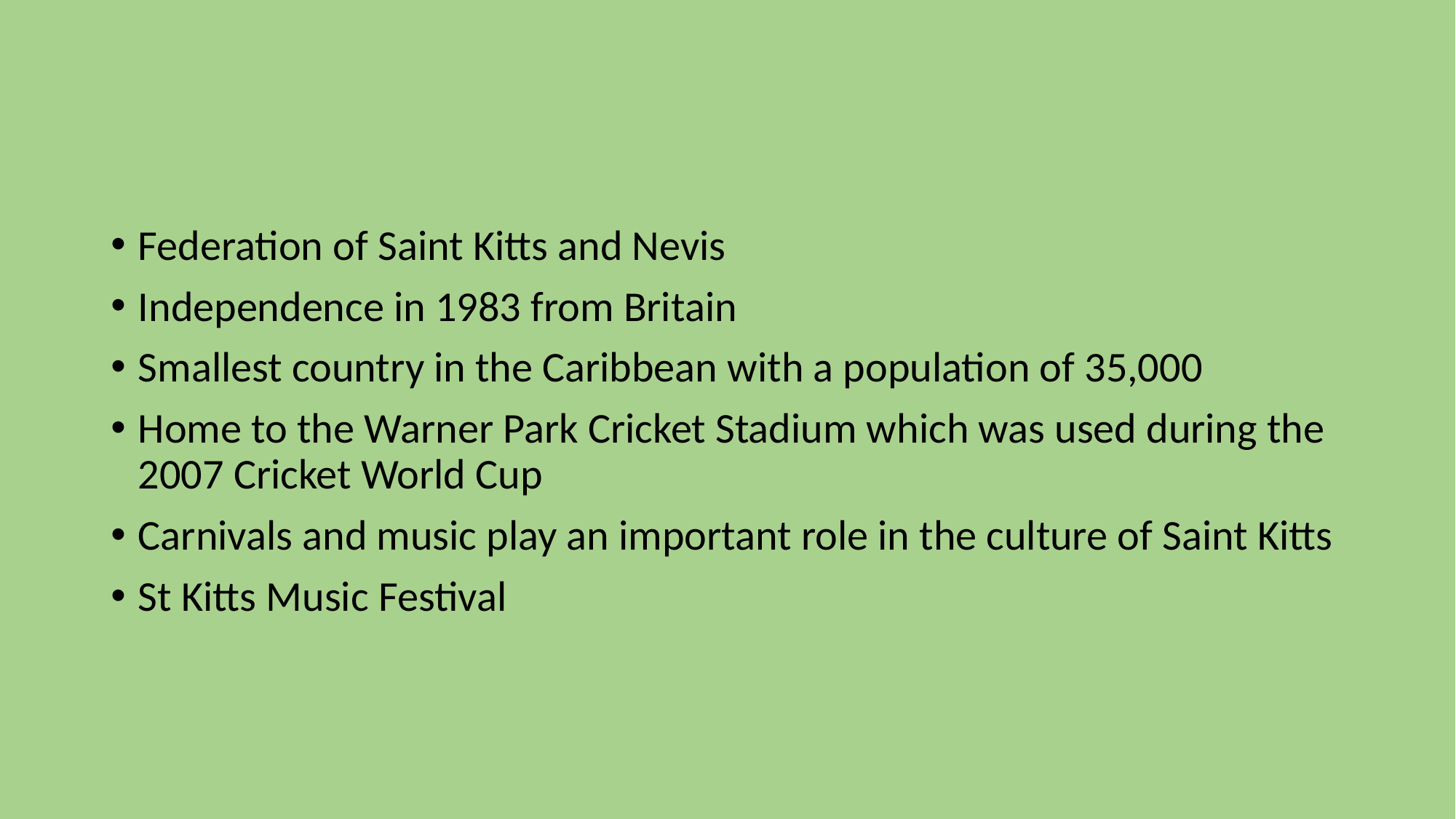

#
Federation of Saint Kitts and Nevis
Independence in 1983 from Britain
Smallest country in the Caribbean with a population of 35,000
Home to the Warner Park Cricket Stadium which was used during the 2007 Cricket World Cup
Carnivals and music play an important role in the culture of Saint Kitts
St Kitts Music Festival